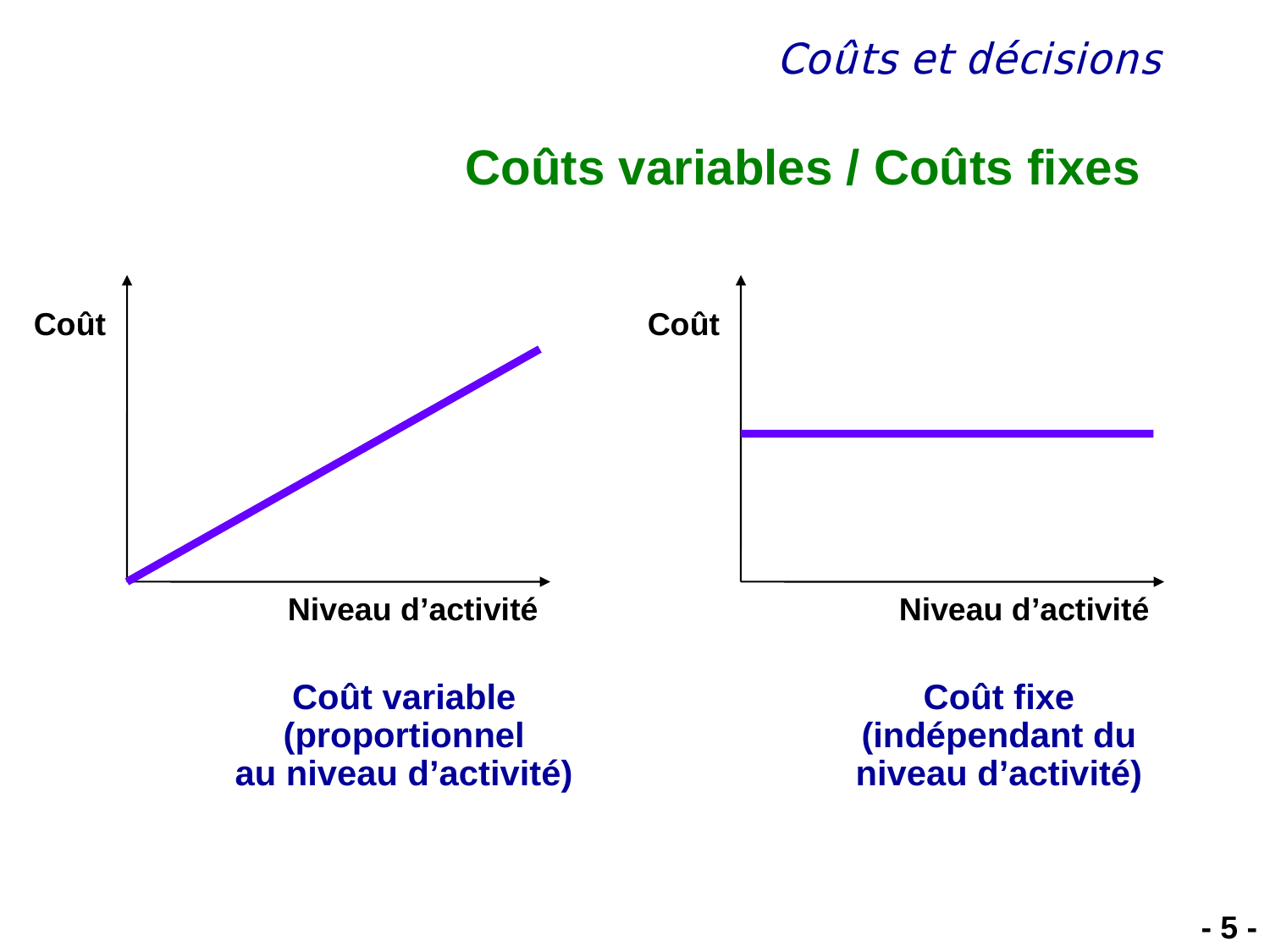

# Coûts variables / Coûts fixes

Coût
Coût

Niveau d’activité
Niveau d’activité
Coût variable
(proportionnel
au niveau d’activité)
Coût fixe
(indépendant du
niveau d’activité)